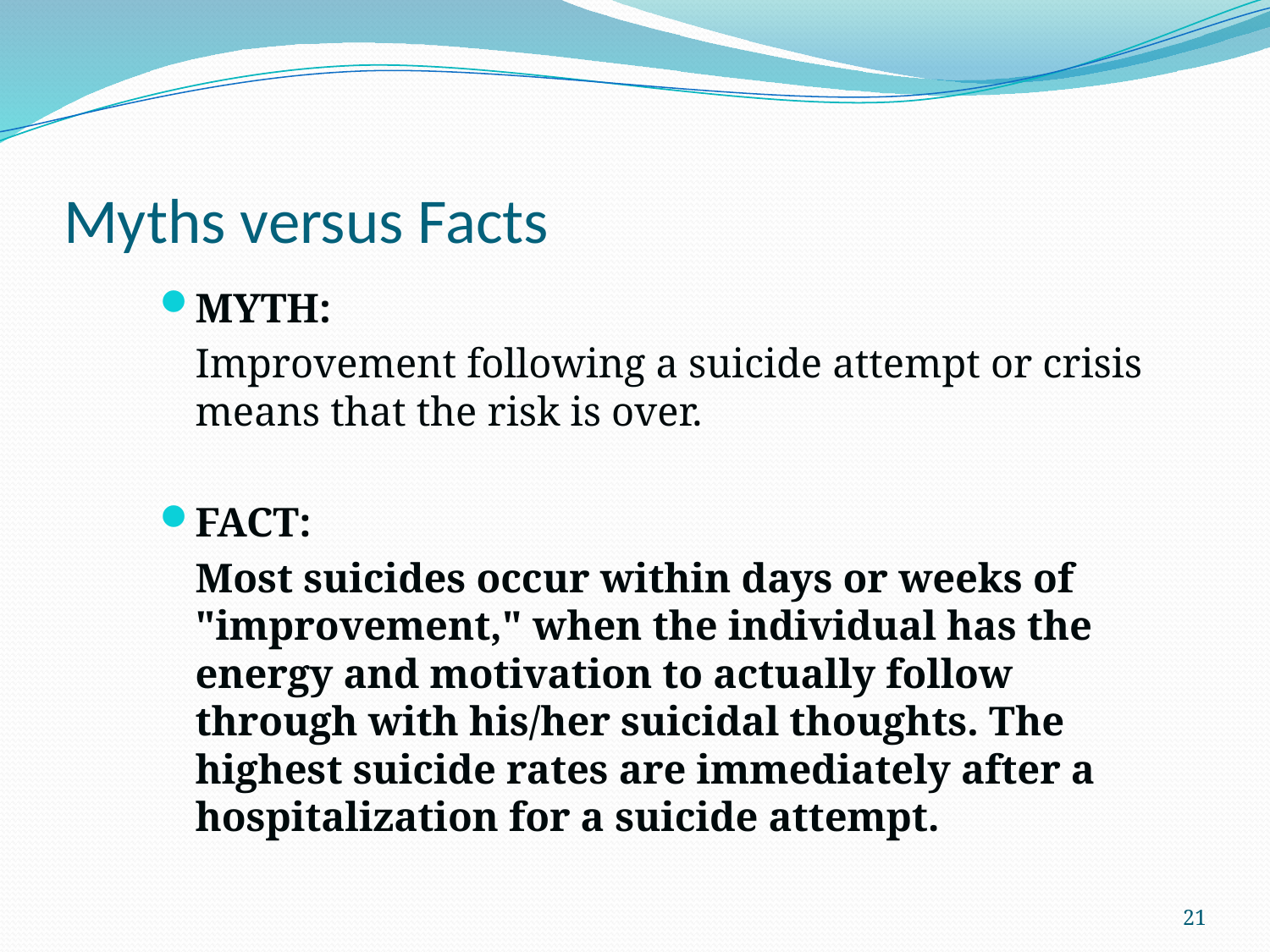

# Myths versus Facts
MYTH:
	Improvement following a suicide attempt or crisis means that the risk is over.

FACT:
	Most suicides occur within days or weeks of "improvement," when the individual has the energy and motivation to actually follow through with his/her suicidal thoughts. The highest suicide rates are immediately after a hospitalization for a suicide attempt.
21